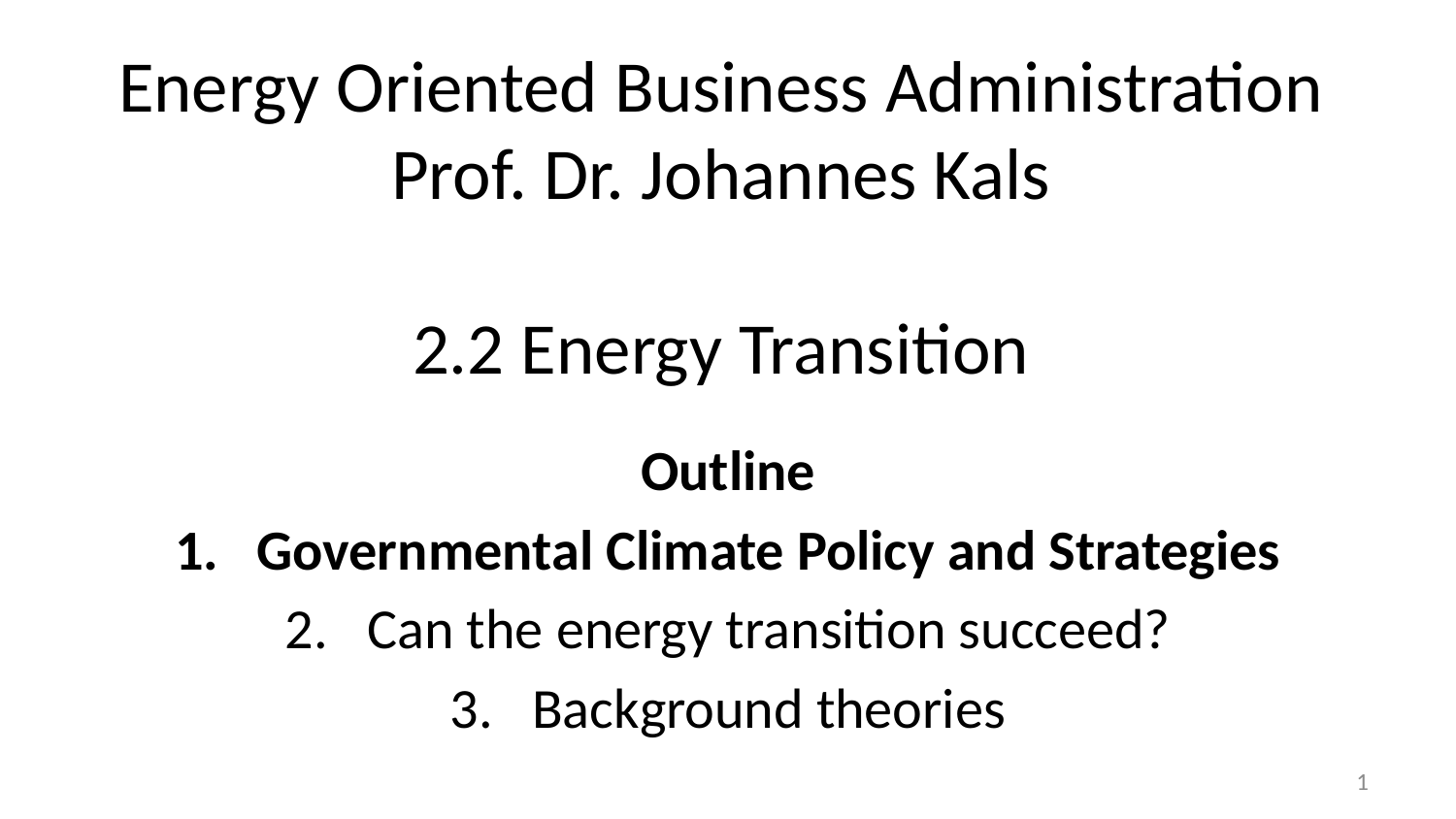

# Energy Oriented Business Administration Prof. Dr. Johannes Kals 2.2 Energy Transition
Outline
Governmental Climate Policy and Strategies
Can the energy transition succeed?
Background theories

1